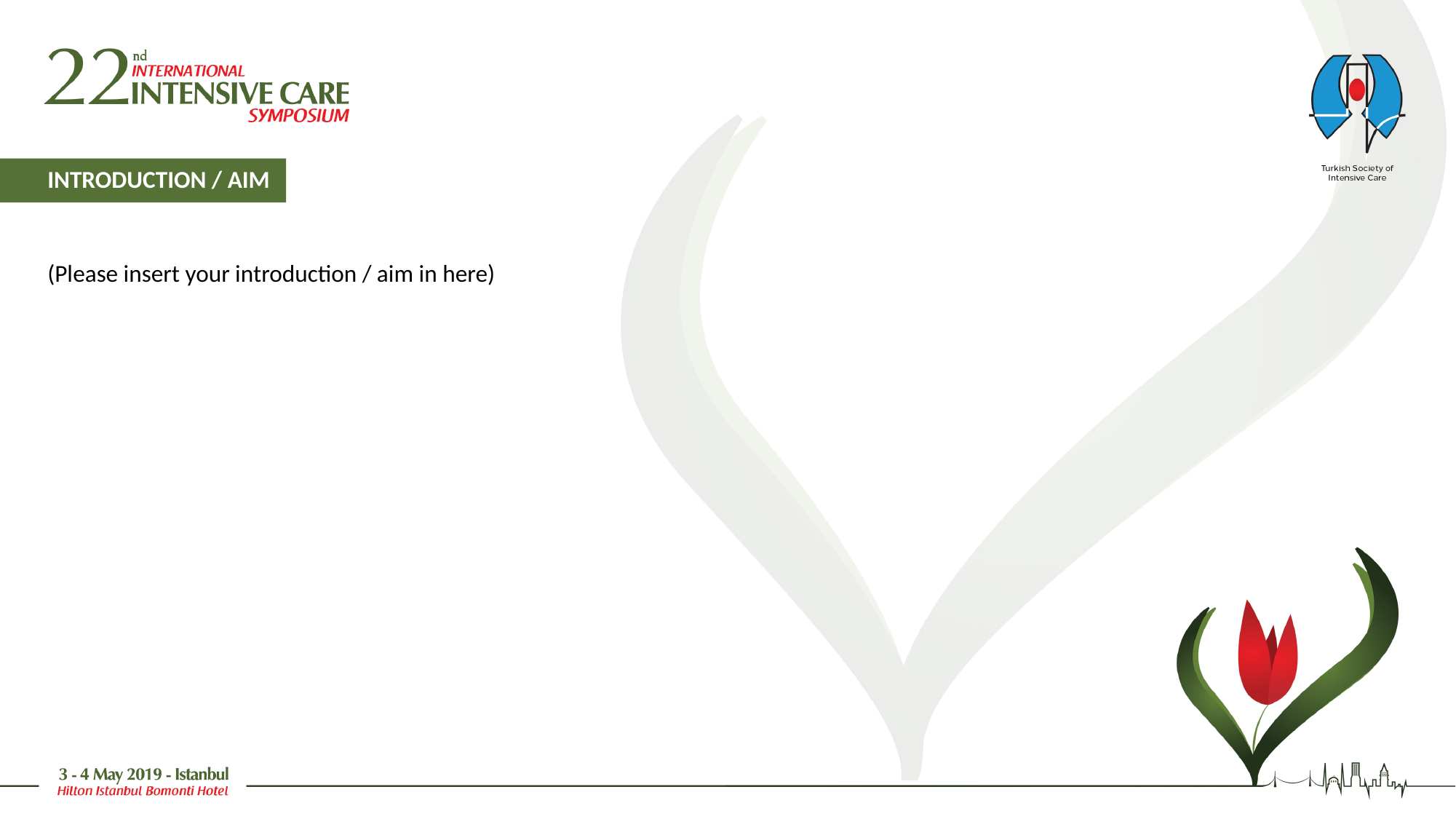

INTRODUCTION / AIM
(Please insert your introduction / aim in here)